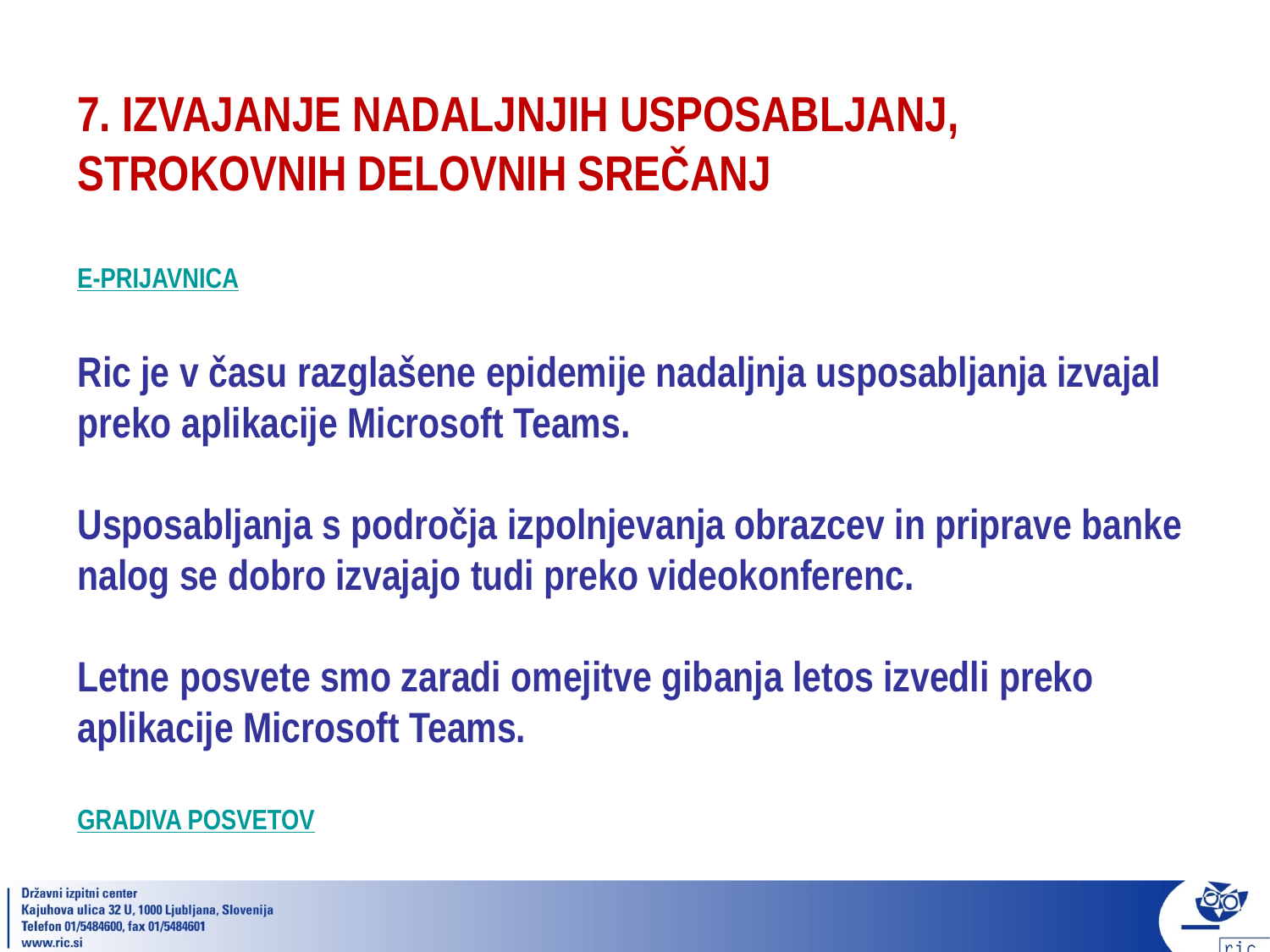

7. IZVAJANJE NADALJNJIH USPOSABLJANJ, STROKOVNIH DELOVNIH SREČANJ

E-PRIJAVNICA

Ric je v času razglašene epidemije nadaljnja usposabljanja izvajal preko aplikacije Microsoft Teams.

Usposabljanja s področja izpolnjevanja obrazcev in priprave banke nalog se dobro izvajajo tudi preko videokonferenc.

Letne posvete smo zaradi omejitve gibanja letos izvedli preko aplikacije Microsoft Teams.

GRADIVA POSVETOV